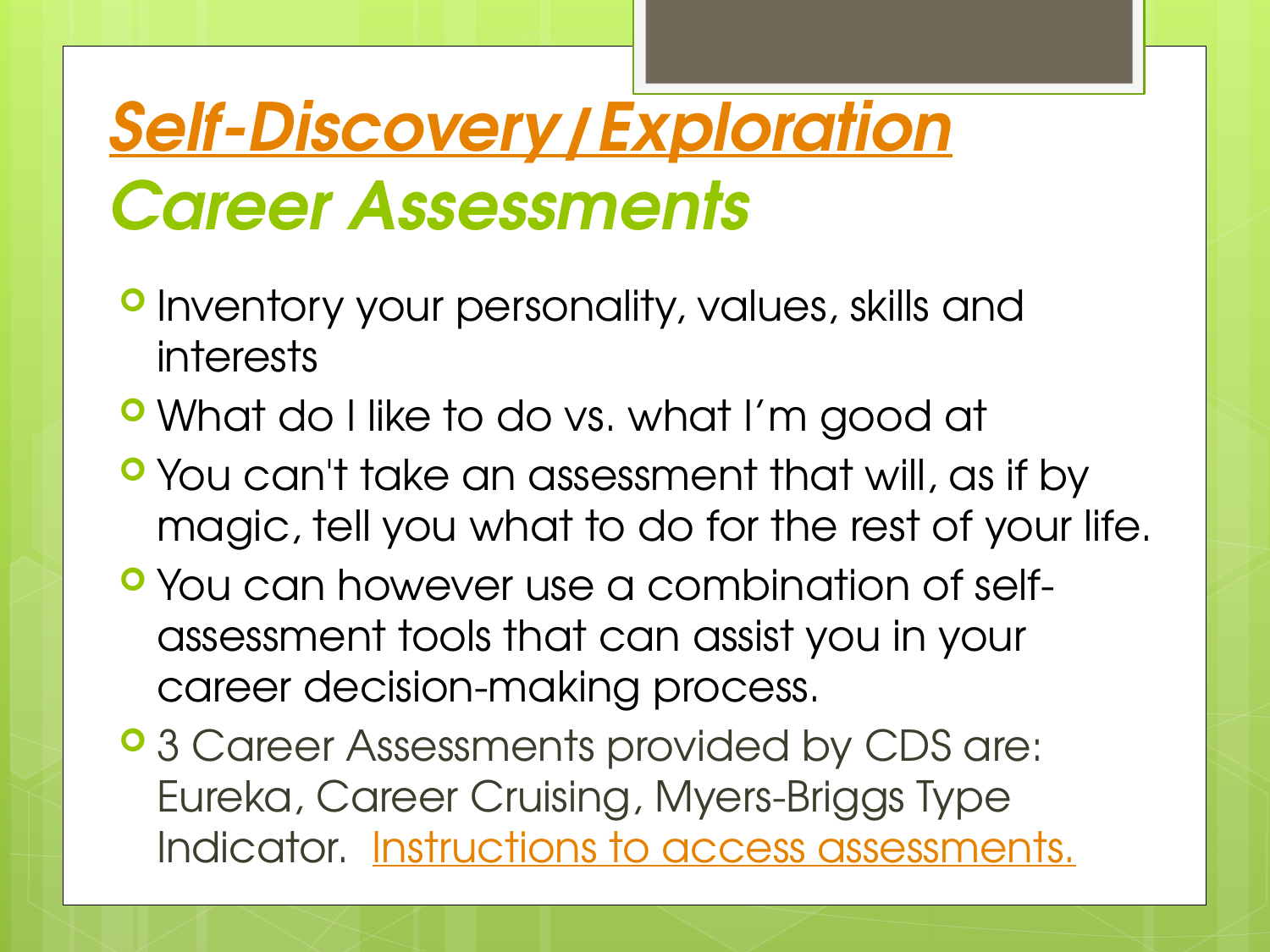

# Self-Discovery/Exploration Career Assessments
Inventory your personality, values, skills and interests
What do I like to do vs. what I’m good at
You can't take an assessment that will, as if by magic, tell you what to do for the rest of your life.
You can however use a combination of self-assessment tools that can assist you in your career decision-making process.
3 Career Assessments provided by CDS are: Eureka, Career Cruising, Myers-Briggs Type Indicator.  Instructions to access assessments.